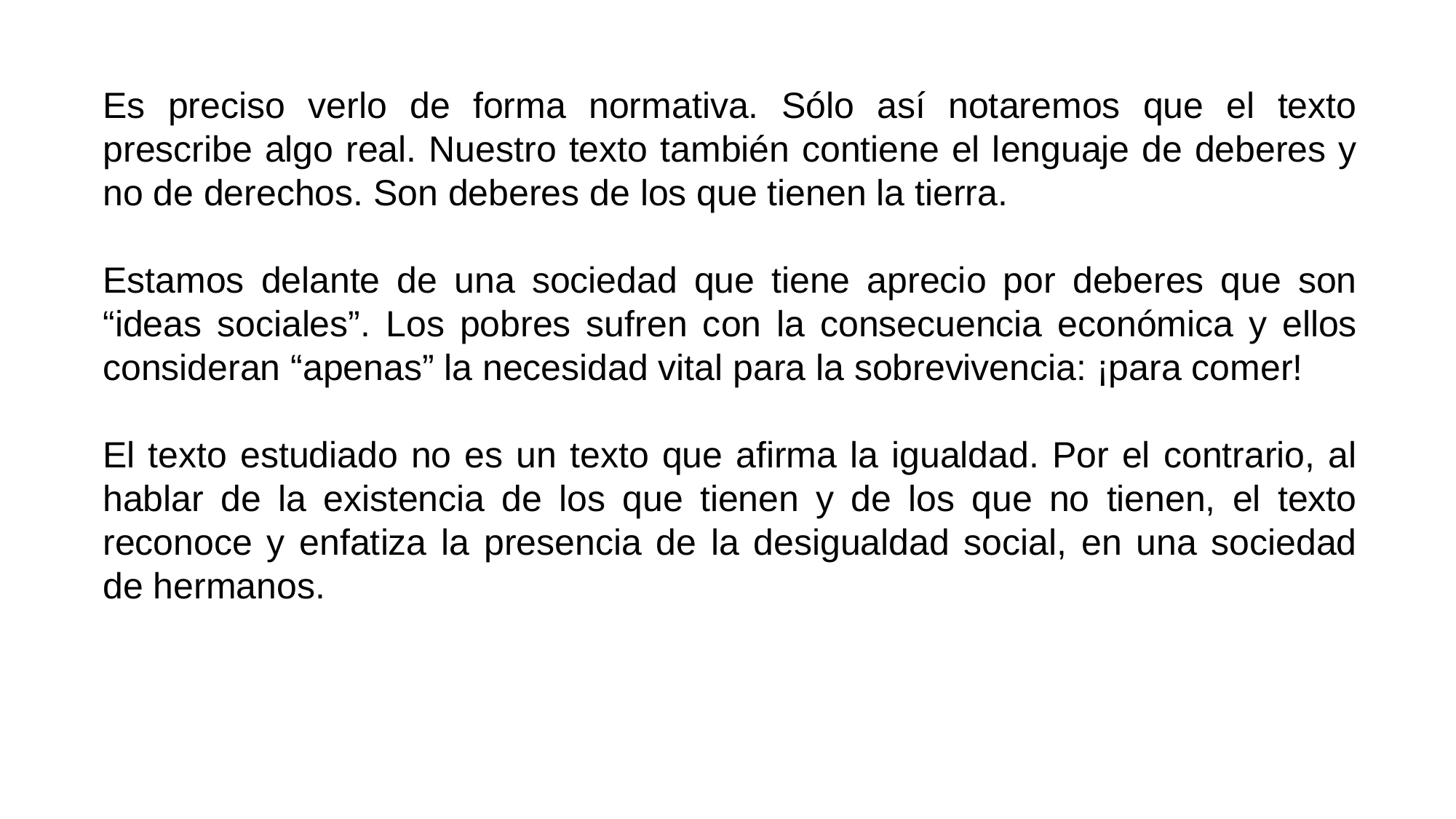

Es preciso verlo de forma normativa. Sólo así notaremos que el texto prescribe algo real. Nuestro texto también contiene el lenguaje de deberes y no de derechos. Son deberes de los que tienen la tierra.

Estamos delante de una sociedad que tiene aprecio por deberes que son “ideas sociales”. Los pobres sufren con la consecuencia económica y ellos consideran “apenas” la necesidad vital para la sobrevivencia: ¡para comer!

El texto estudiado no es un texto que afirma la igualdad. Por el contrario, al hablar de la existencia de los que tienen y de los que no tienen, el texto reconoce y enfatiza la presencia de la desigualdad social, en una sociedad de hermanos.